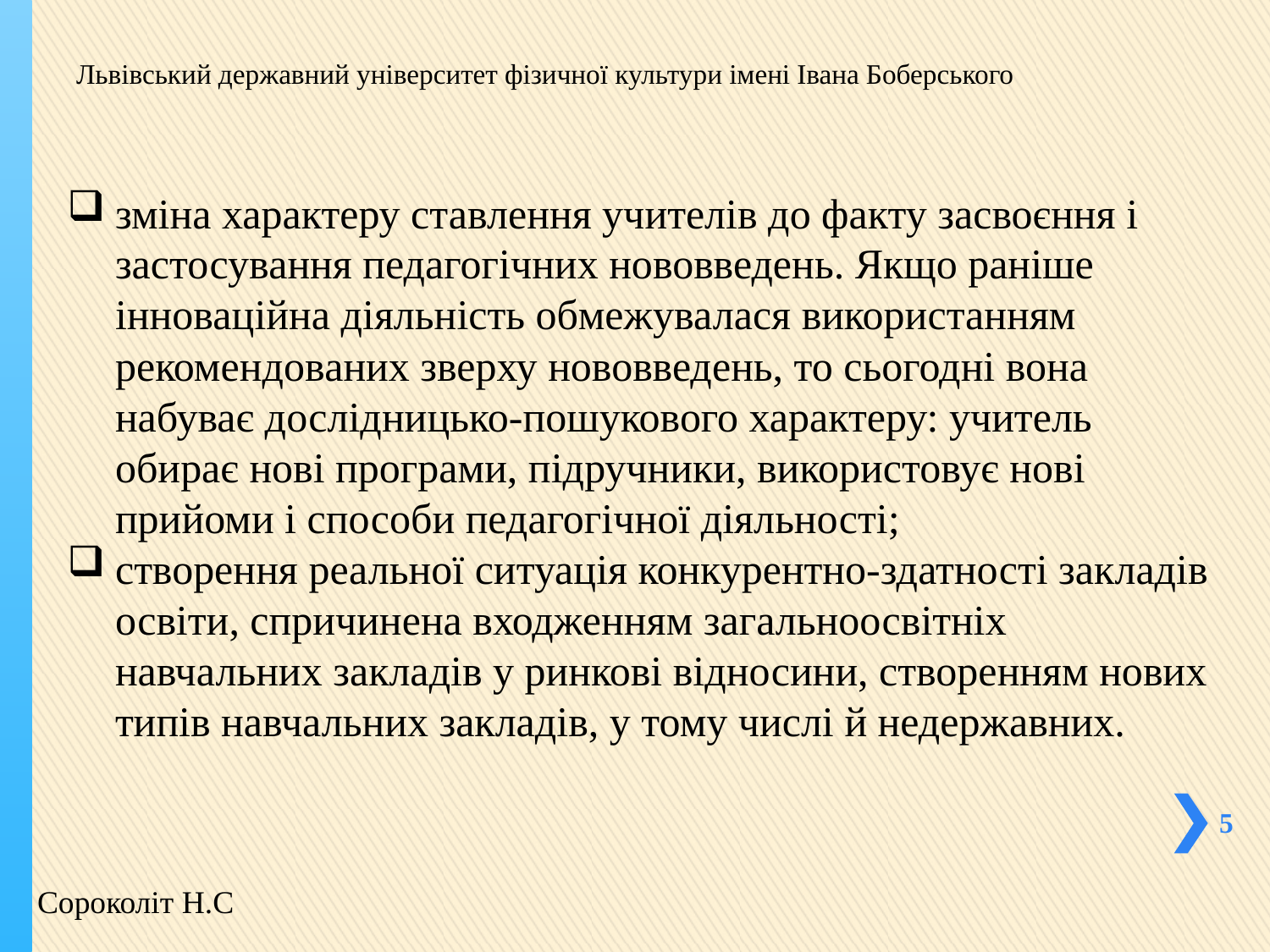

# Львівський державний університет фізичної культури імені Івана Боберського
зміна характеру ставлення учителів до факту засвоєння і застосування педагогічних нововведень. Якщо раніше інноваційна діяльність обмежувалася використанням рекомендованих зверху нововведень, то сьогодні вона набуває дослідницько-пошукового характеру: учитель обирає нові програми, підручники, використовує нові прийоми і способи педагогічної діяльності;
створення реальної ситуація конкурентно-здатності закладів освіти, спричинена входженням загальноосвітніх навчальних закладів у ринкові відносини, створенням нових типів навчальних закладів, у тому числі й недержавних.
5
Сороколіт Н.С